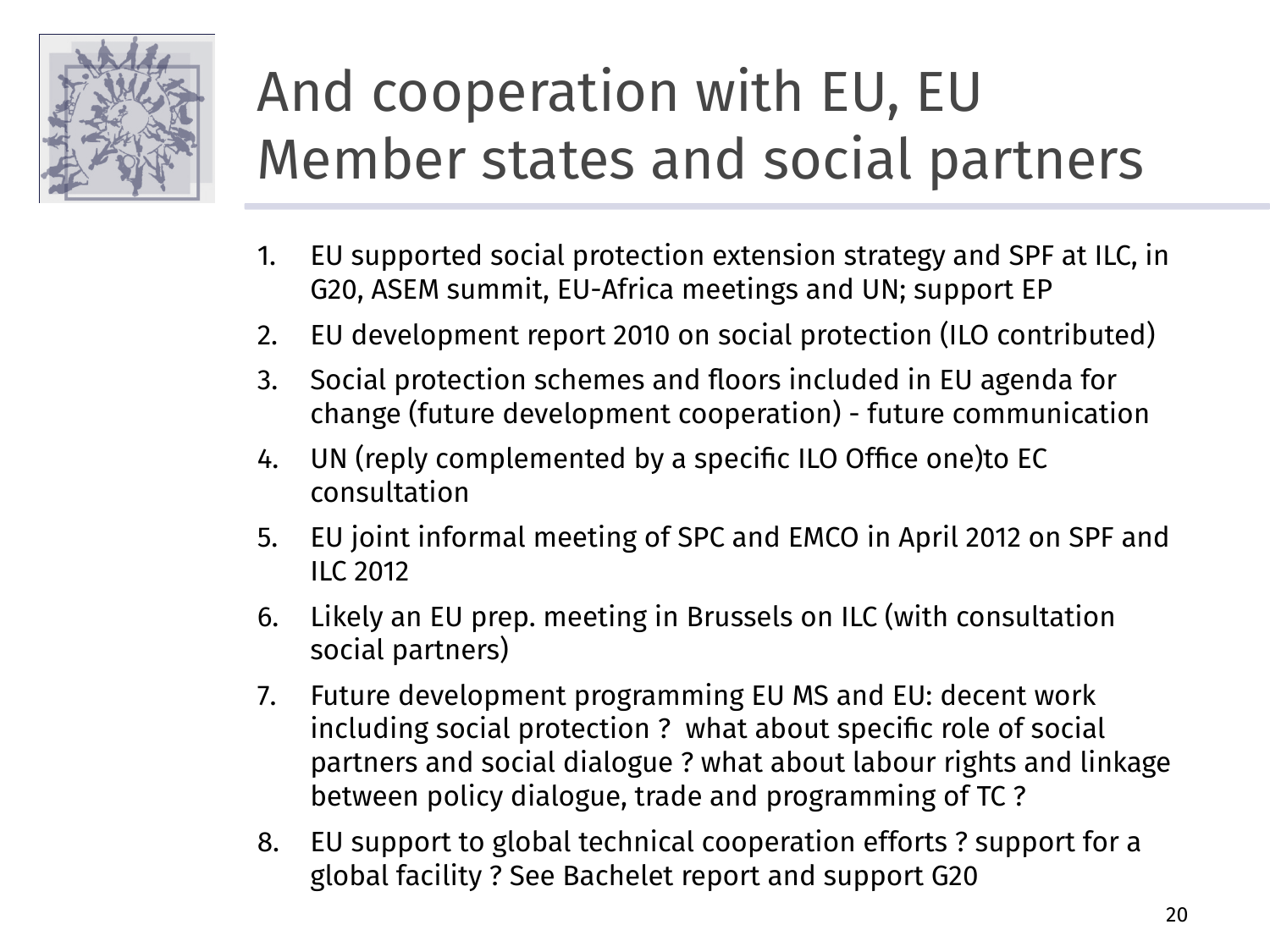

# And cooperation with EU, EU Member states and social partners
EU supported social protection extension strategy and SPF at ILC, in G20, ASEM summit, EU-Africa meetings and UN; support EP
EU development report 2010 on social protection (ILO contributed)
Social protection schemes and floors included in EU agenda for change (future development cooperation) - future communication
UN (reply complemented by a specific ILO Office one)to EC consultation
EU joint informal meeting of SPC and EMCO in April 2012 on SPF and ILC 2012
Likely an EU prep. meeting in Brussels on ILC (with consultation social partners)
Future development programming EU MS and EU: decent work including social protection ?  what about specific role of social partners and social dialogue ? what about labour rights and linkage between policy dialogue, trade and programming of TC ?
EU support to global technical cooperation efforts ? support for a global facility ? See Bachelet report and support G20
20